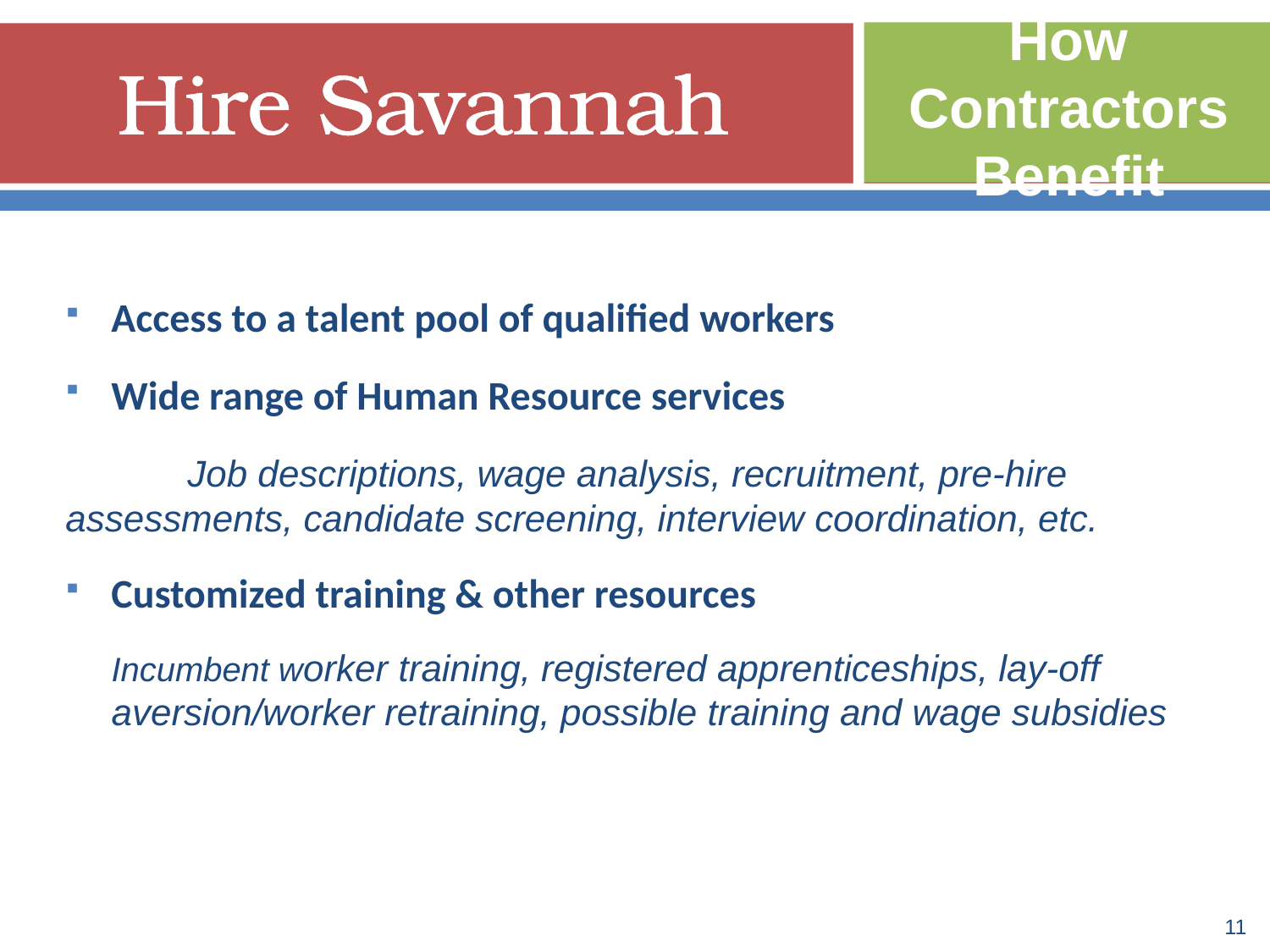

# Hire Savannah
How Contractors Benefit
Access to a talent pool of qualified workers
Wide range of Human Resource services
	Job descriptions, wage analysis, recruitment, pre-hire 	assessments, candidate screening, interview coordination, etc.
Customized training & other resources
	Incumbent worker training, registered apprenticeships, lay-off 	aversion/worker retraining, possible training and wage subsidies
11